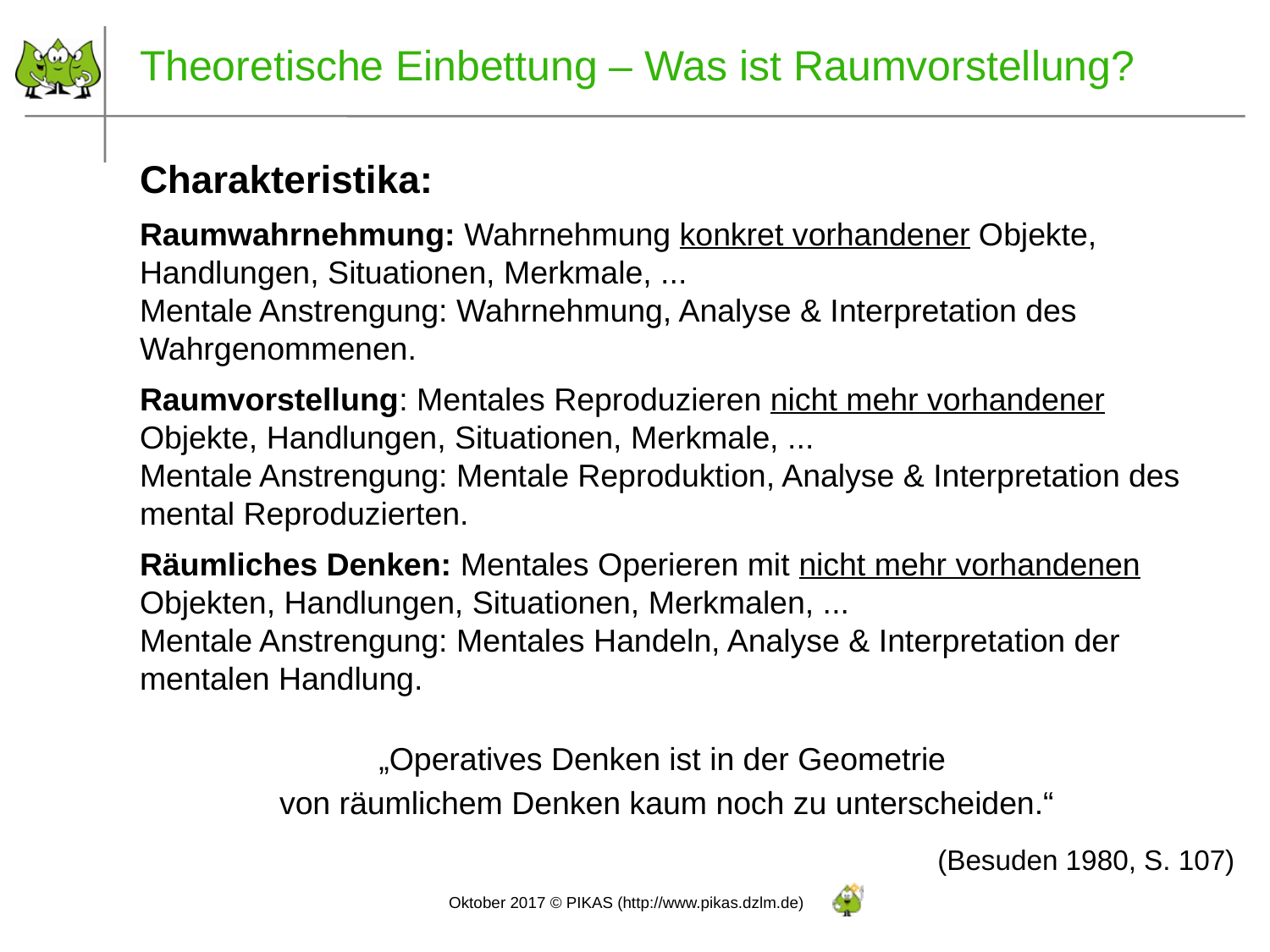

# Theoretische Einbettung – Was ist Raumvorstellung?
Charakteristika:
Raumwahrnehmung: Wahrnehmung konkret vorhandener Objekte, Handlungen, Situationen, Merkmale, ...
Mentale Anstrengung: Wahrnehmung, Analyse & Interpretation des Wahrgenommenen.
Raumvorstellung: Mentales Reproduzieren nicht mehr vorhandener Objekte, Handlungen, Situationen, Merkmale, ...
Mentale Anstrengung: Mentale Reproduktion, Analyse & Interpretation des mental Reproduzierten.
Räumliches Denken: Mentales Operieren mit nicht mehr vorhandenen Objekten, Handlungen, Situationen, Merkmalen, ...
Mentale Anstrengung: Mentales Handeln, Analyse & Interpretation der mentalen Handlung.

„Operatives Denken ist in der Geometrie
von räumlichem Denken kaum noch zu unterscheiden.“

(Besuden 1980, S. 107)